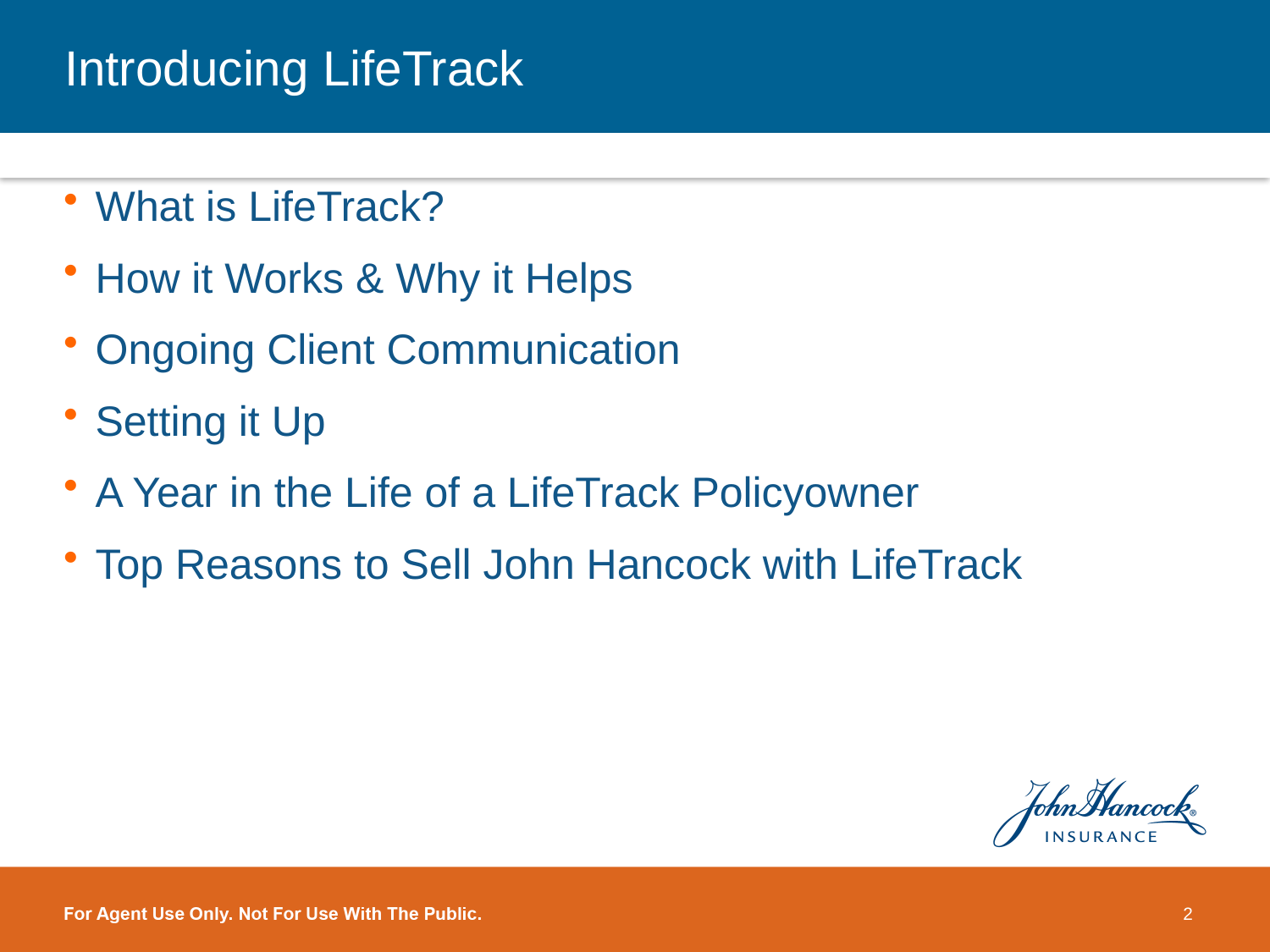

# Introducing LifeTrack
What is LifeTrack?
How it Works & Why it Helps
Ongoing Client Communication
Setting it Up
A Year in the Life of a LifeTrack Policyowner
Top Reasons to Sell John Hancock with LifeTrack
2